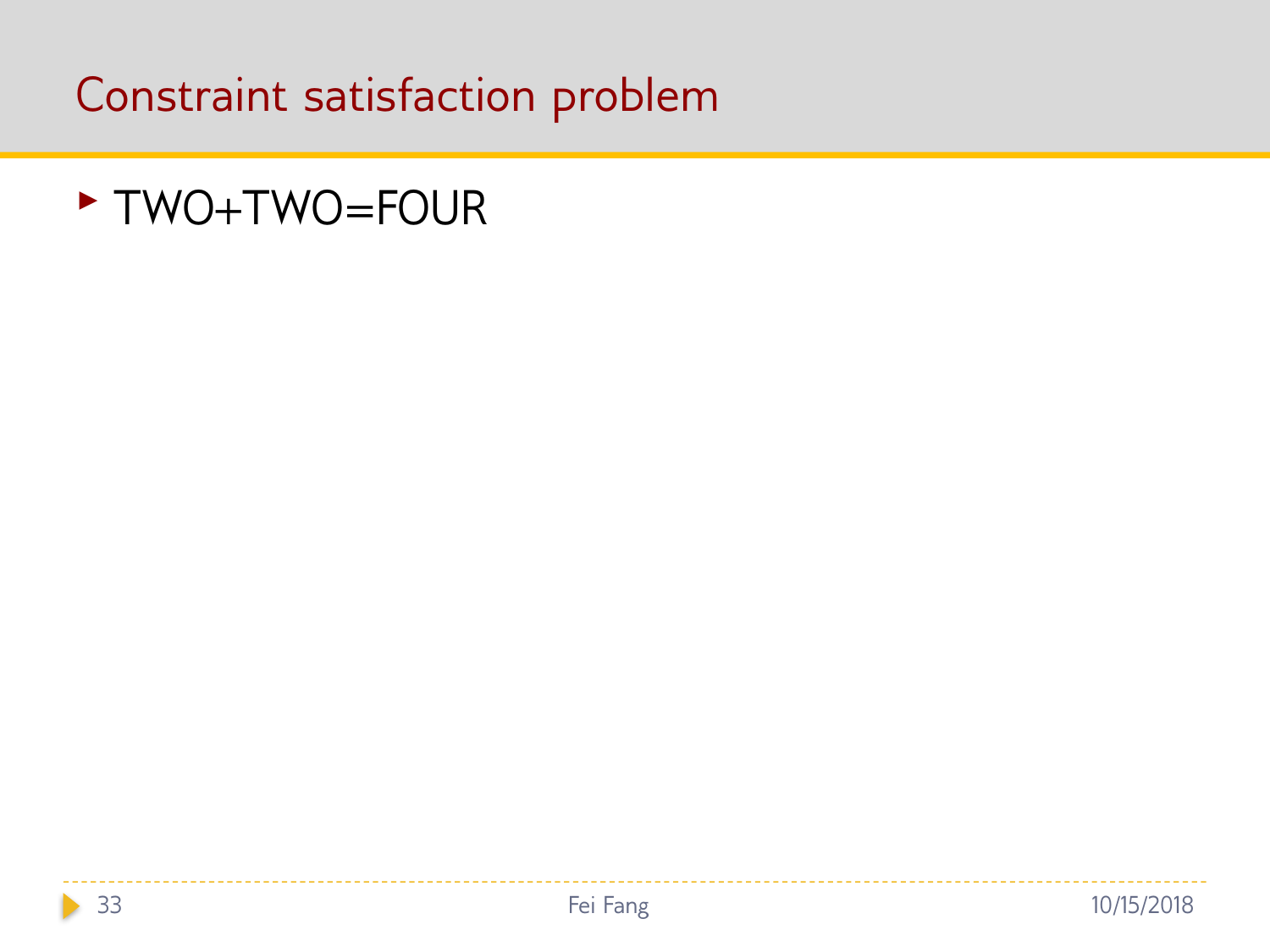

# Constraint satisfaction problem
TWO+TWO=FOUR
33
Fei Fang
10/15/2018